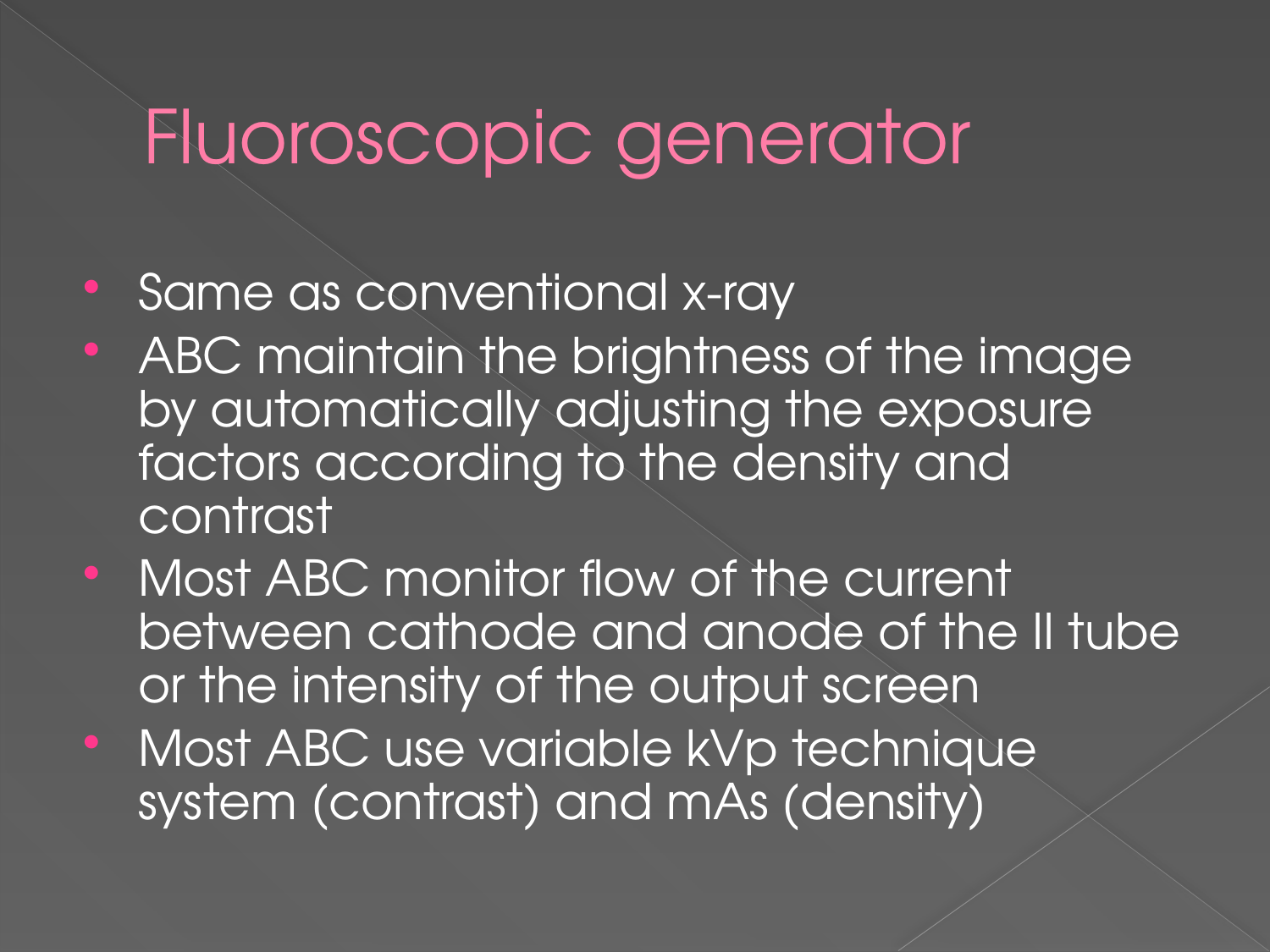

# Fluoroscopic generator
Same as conventional x-ray
ABC maintain the brightness of the image by automatically adjusting the exposure factors according to the density and contrast
Most ABC monitor flow of the current between cathode and anode of the II tube or the intensity of the output screen
Most ABC use variable kVp technique system (contrast) and mAs (density)